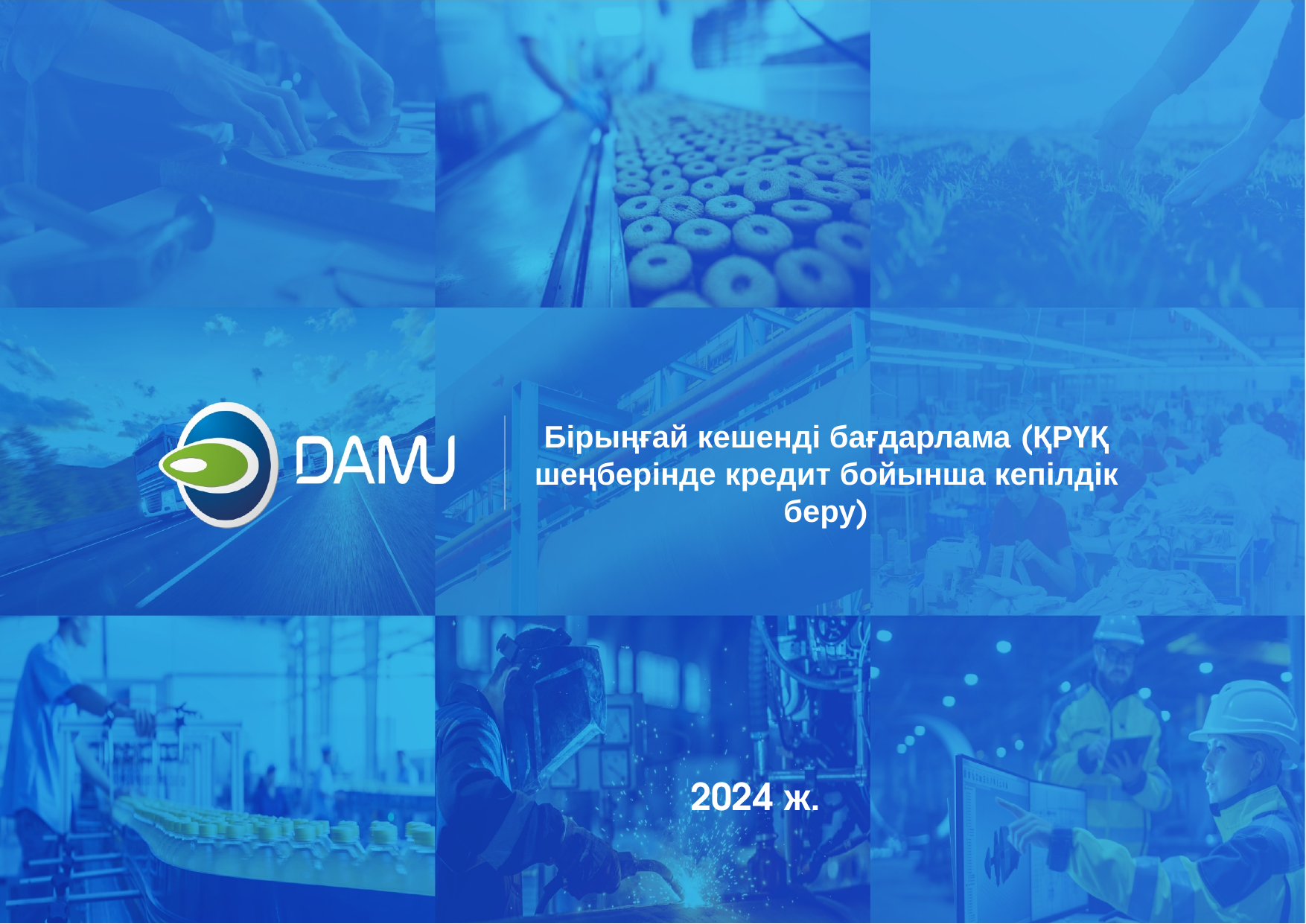

Бірыңғай кешенді бағдарлама (ҚРҮҚ шеңберінде кредит бойынша кепілдік беру)
2024 ж.